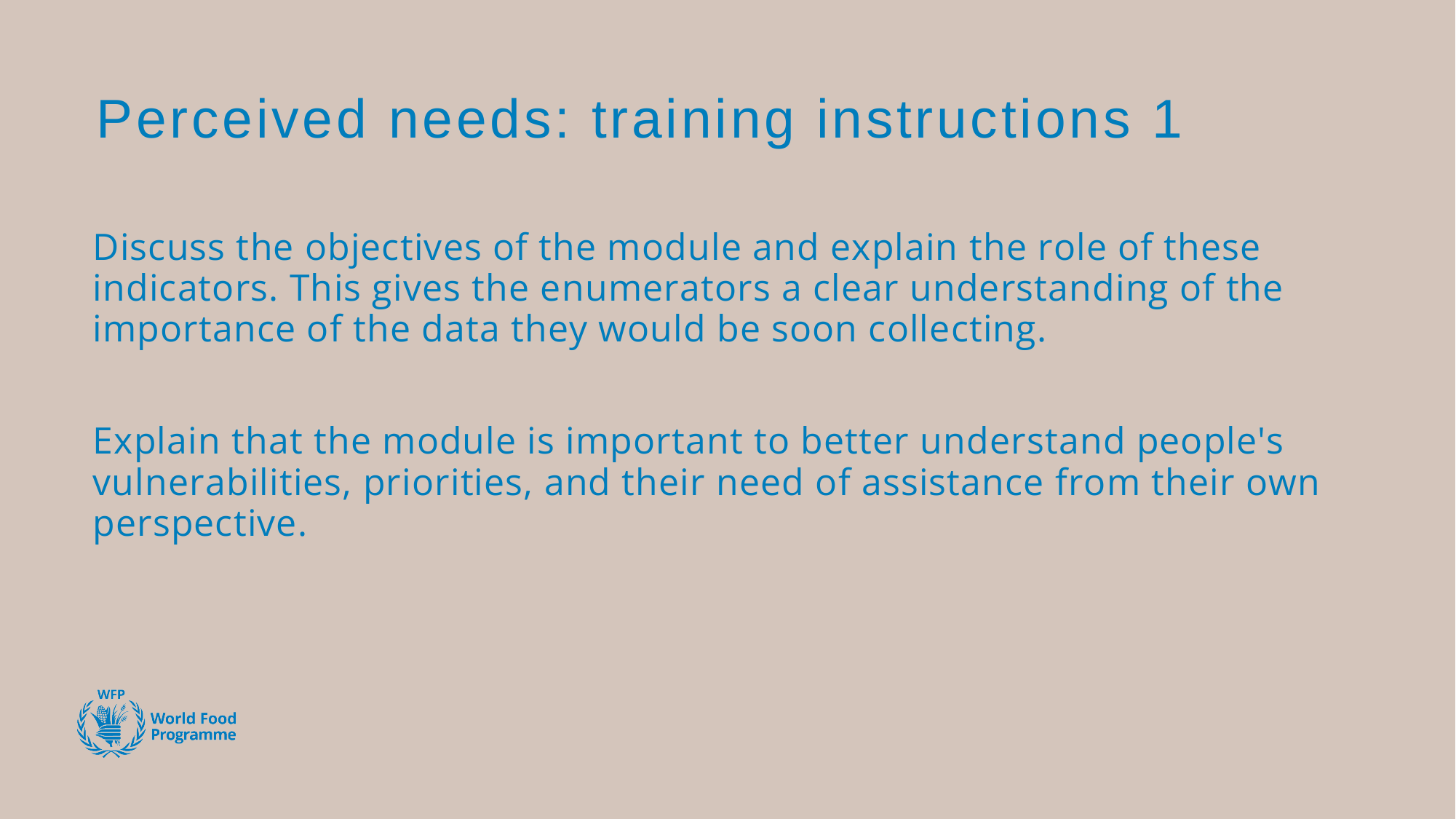

# Perceived needs: training instructions 1

Discuss the objectives of the module and explain the role of these indicators. This gives the enumerators a clear understanding of the importance of the data they would be soon collecting.

Explain that the module is important to better understand people's vulnerabilities, priorities, and their need of assistance from their own perspective.